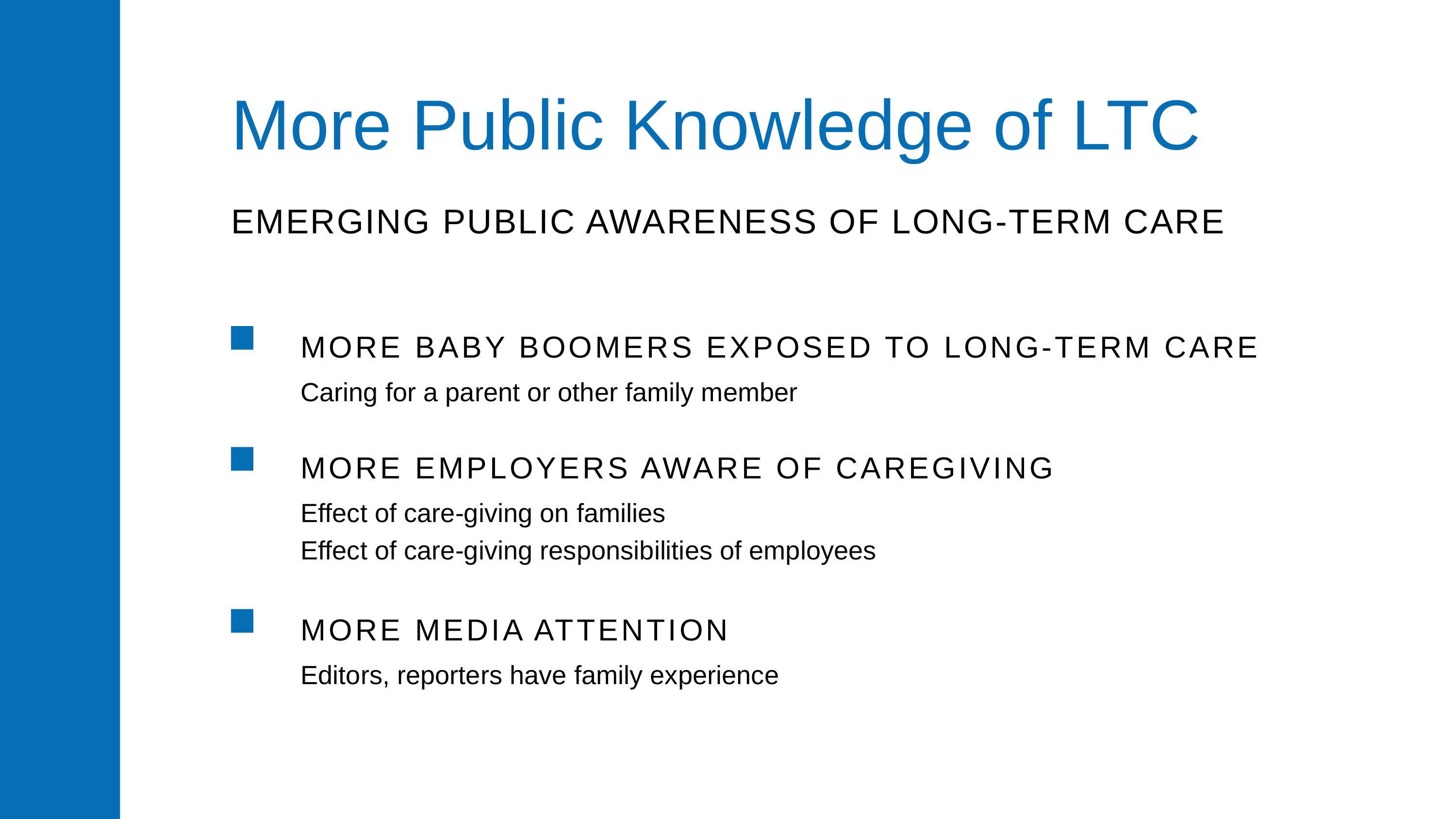

More Public Knowledge of LTC
EMERGING PUBLIC AWARENESS OF LONG-TERM CARE
MORE BABY BOOMERS EXPOSED TO LONG-TERM CARE
Caring for a parent or other family member

MORE EMPLOYERS AWARE OF CAREGIVING
Effect of care-giving on families
Effect of care-giving responsibilities of employees

MORE MEDIA ATTENTION
Editors, reporters have family experience